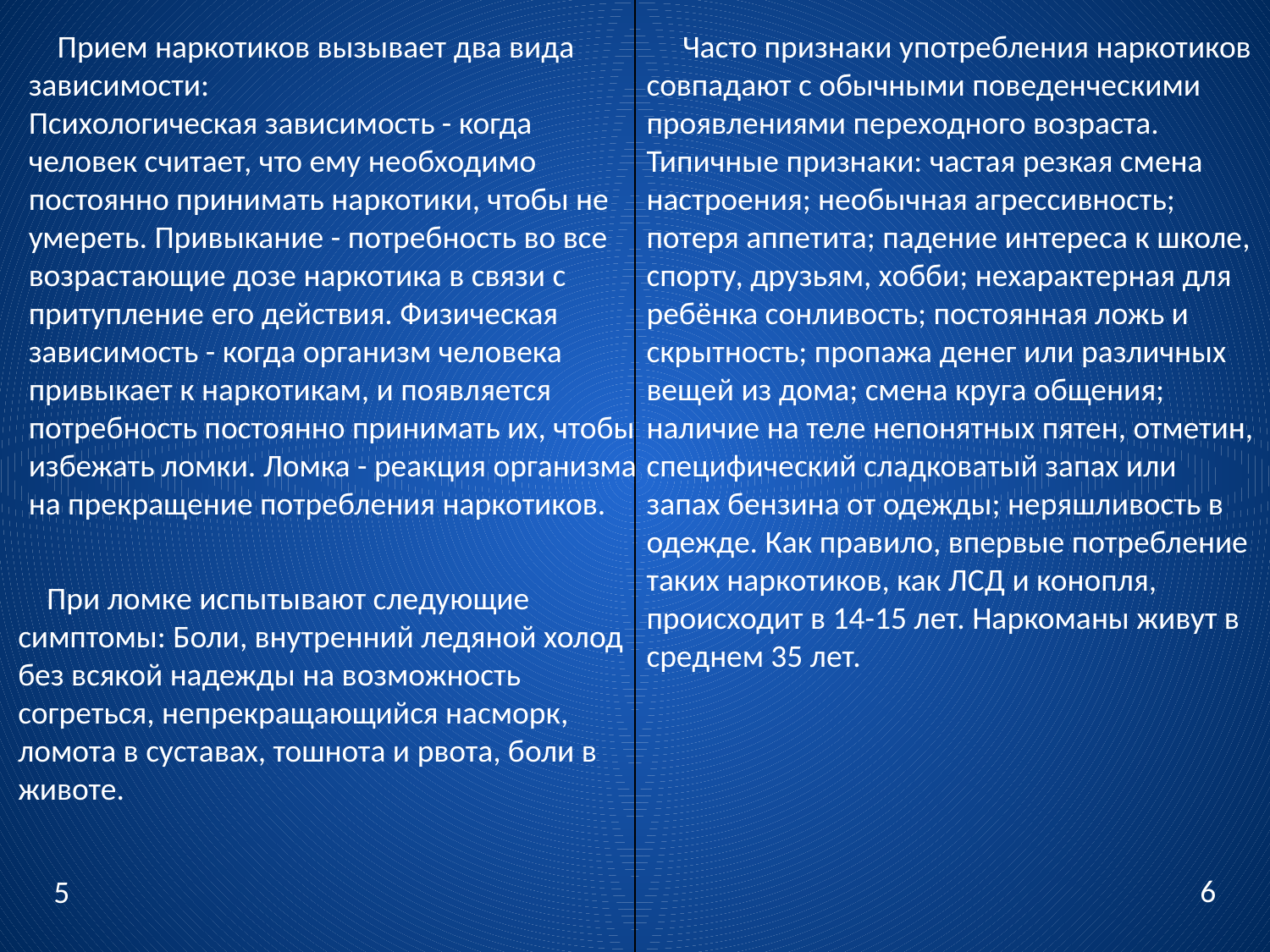

Часто признаки употребления наркотиков совпадают с обычными поведенческими проявлениями переходного возраста. Типичные признаки: частая резкая смена настроения; необычная агрессивность; потеря аппетита; падение интереса к школе, спорту, друзьям, хобби; нехарактерная для ребёнка сонливость; постоянная ложь и скрытность; пропажа денег или различных вещей из дома; смена круга общения; наличие на теле непонятных пятен, отметин, специфический сладковатый запах или запах бензина от одежды; неряшливость в одежде. Как правило, впервые потребление таких наркотиков, как ЛСД и конопля, происходит в 14-15 лет. Наркоманы живут в среднем 35 лет.
    Прием наркотиков вызывает два вида зависимости:
Психологическая зависимость - когда человек считает, что ему необходимо постоянно принимать наркотики, чтобы не умереть. Привыкание - потребность во все возрастающие дозе наркотика в связи с притупление его действия. Физическая зависимость - когда организм человека привыкает к наркотикам, и появляется потребность постоянно принимать их, чтобы избежать ломки. Ломка - реакция организма на прекращение потребления наркотиков.
    При ломке испытывают следующие симптомы: Боли, внутренний ледяной холод без всякой надежды на возможность согреться, непрекращающийся насморк, ломота в суставах, тошнота и рвота, боли в животе.
6
5